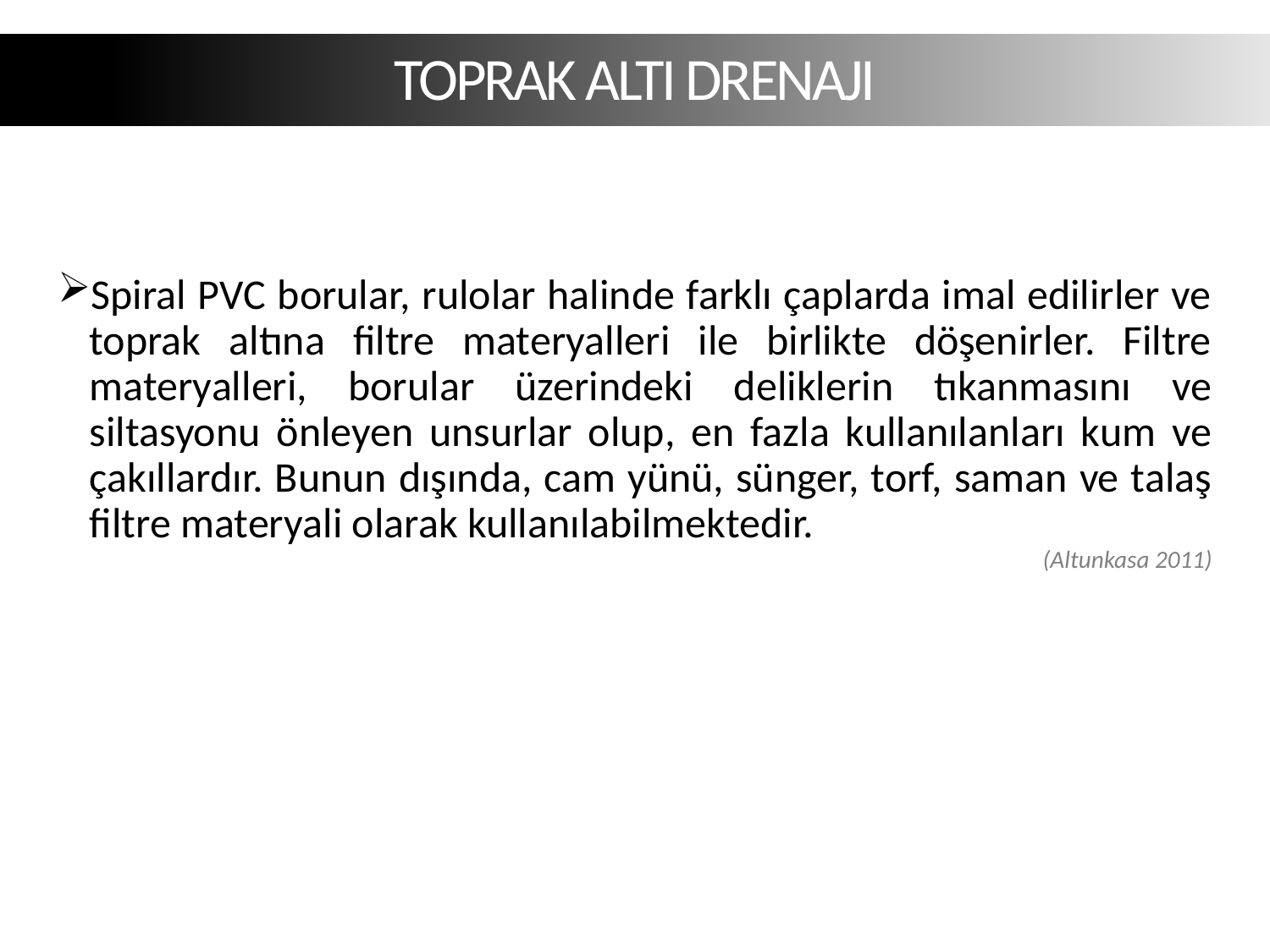

TOPRAK ALTI DRENAJI

Spiral PVC borular, rulolar halinde farklı çaplarda imal edilirler ve toprak altına filtre materyalleri ile birlikte döşenirler. Filtre materyalleri, borular üzerindeki deliklerin tıkanmasını ve siltasyonu önleyen unsurlar olup, en fazla kullanılanları kum ve çakıllardır. Bunun dışında, cam yünü, sünger, torf, saman ve talaş filtre materyali olarak kullanılabilmektedir.
(Altunkasa 2011)